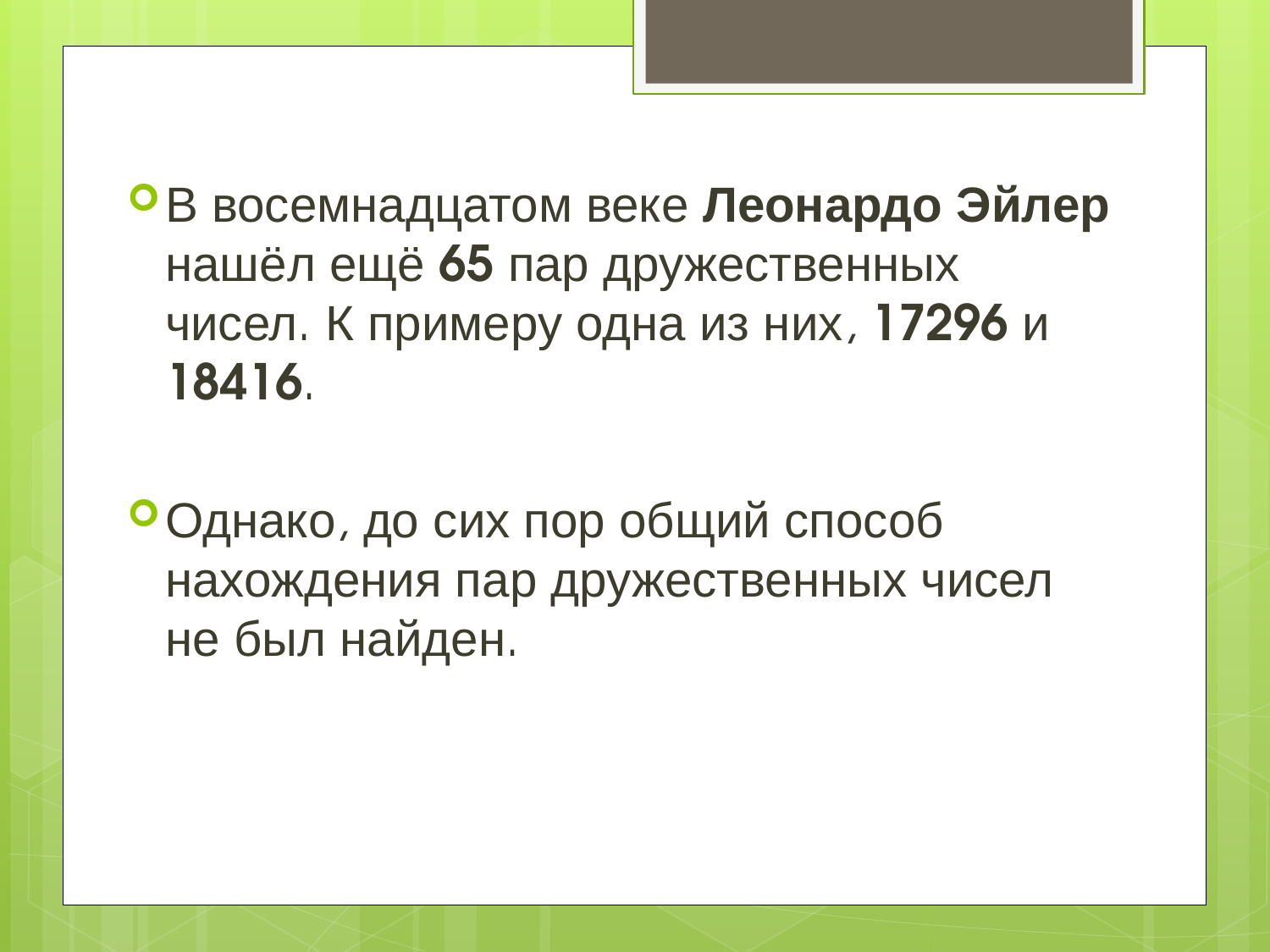

В восемнадцатом веке Леонардо Эйлер нашёл ещё 65 пар дружественных чисел. К примеру одна из них, 17296 и 18416.

Однако, до сих пор общий способ нахождения пар дружественных чисел не был найден.